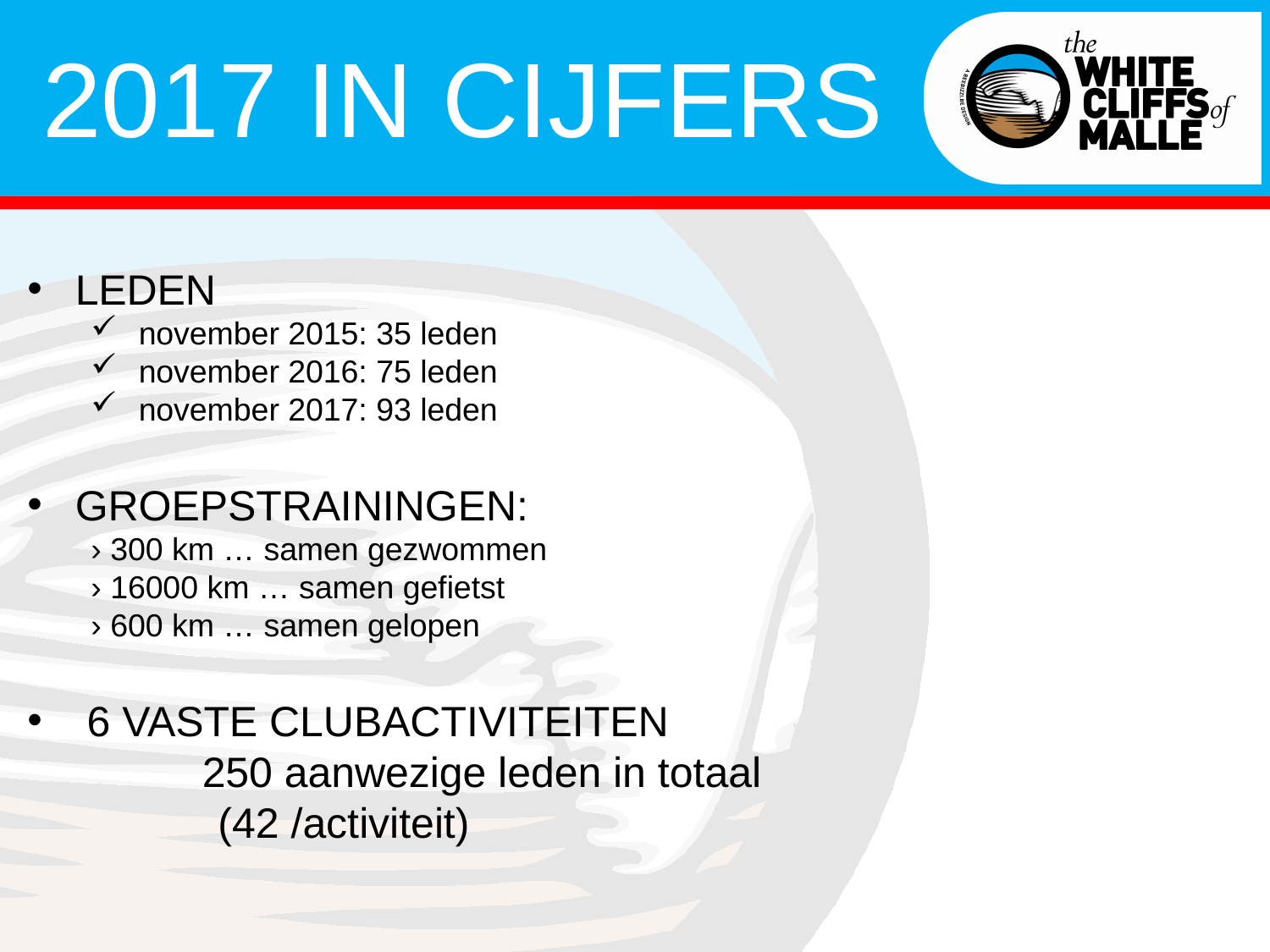

2017 IN CIJFERS
LEDEN
november 2015: 35 leden
november 2016: 75 leden
november 2017: 93 leden

GROEPSTRAININGEN:
› 300 km … samen gezwommen
› 16000 km … samen gefietst
› 600 km … samen gelopen

 6 VASTE CLUBACTIVITEITEN
	250 aanwezige leden in totaal
(42 /activiteit)